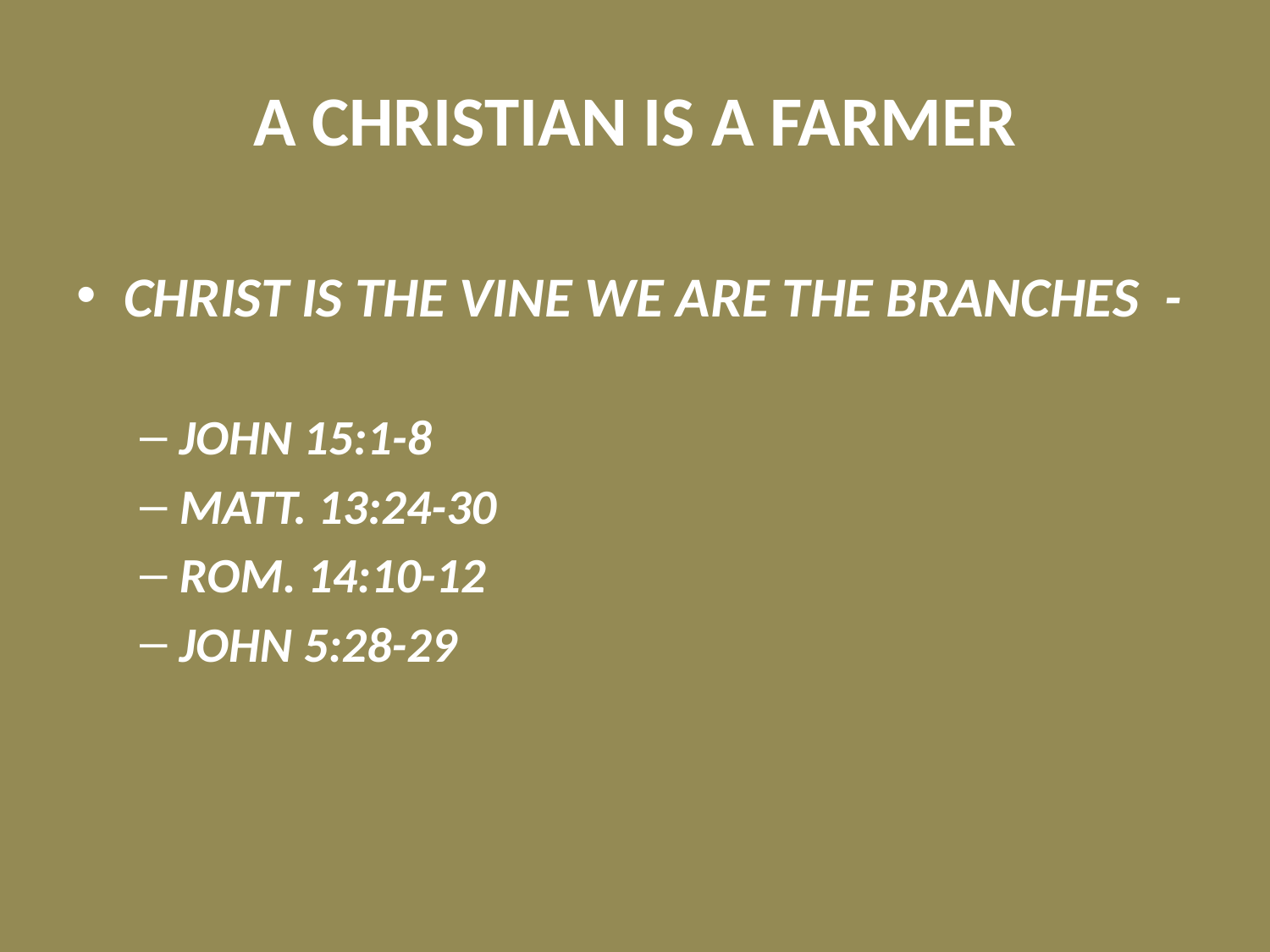

# A CHRISTIAN IS A FARMER
CHRIST IS THE VINE WE ARE THE BRANCHES  -
JOHN 15:1-8
MATT. 13:24-30
ROM. 14:10-12
JOHN 5:28-29